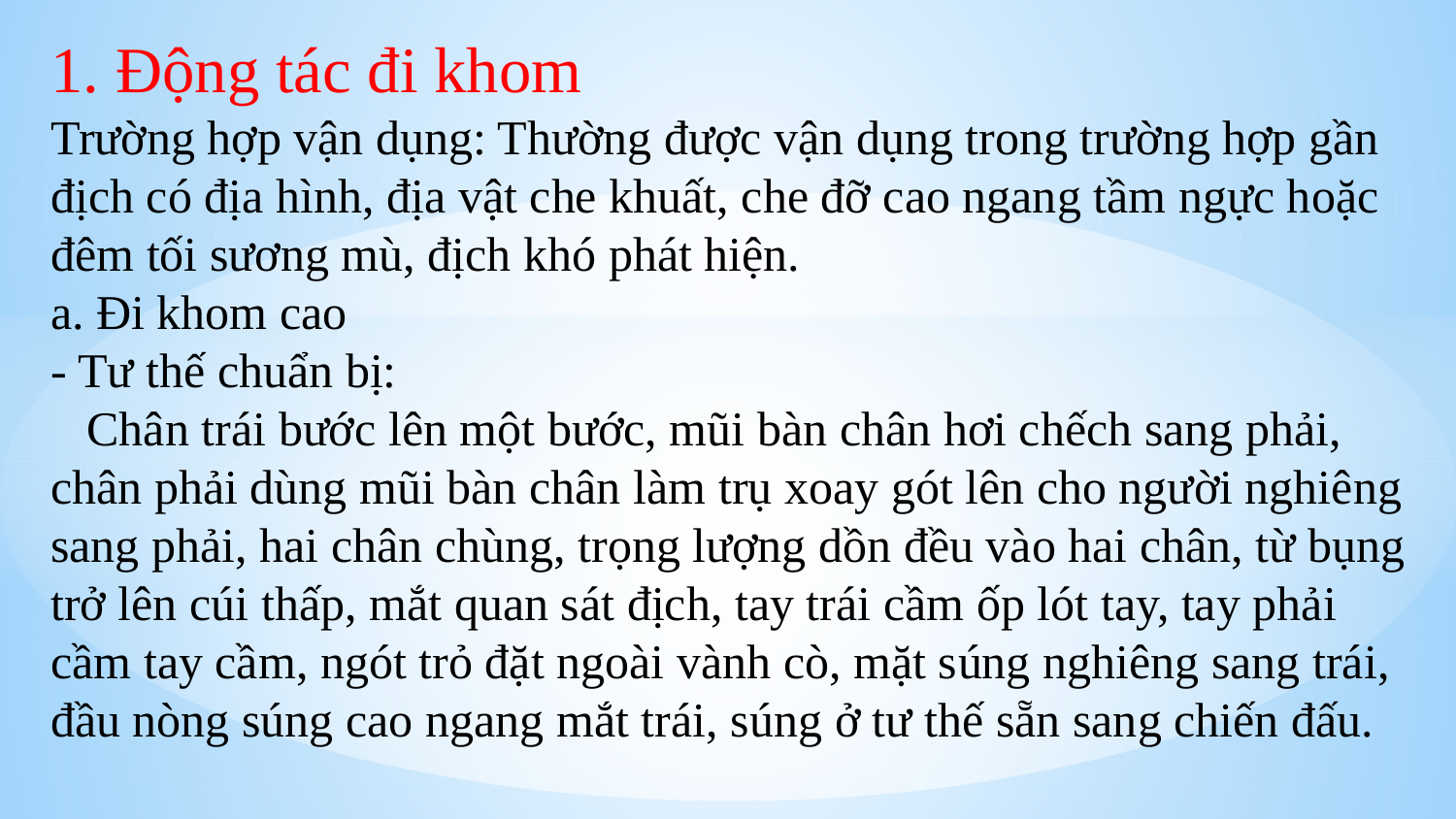

1. Động tác đi khom
Trường hợp vận dụng: Thường được vận dụng trong trường hợp gần địch có địa hình, địa vật che khuất, che đỡ cao ngang tầm ngực hoặc đêm tối sương mù, địch khó phát hiện.
a. Đi khom cao
- Tư thế chuẩn bị:
   Chân trái bước lên một bước, mũi bàn chân hơi chếch sang phải, chân phải dùng mũi bàn chân làm trụ xoay gót lên cho người nghiêng sang phải, hai chân chùng, trọng lượng dồn đều vào hai chân, từ bụng trở lên cúi thấp, mắt quan sát địch, tay trái cầm ốp lót tay, tay phải cầm tay cầm, ngót trỏ đặt ngoài vành cò, mặt súng nghiêng sang trái, đầu nòng súng cao ngang mắt trái, súng ở tư thế sẵn sang chiến đấu.